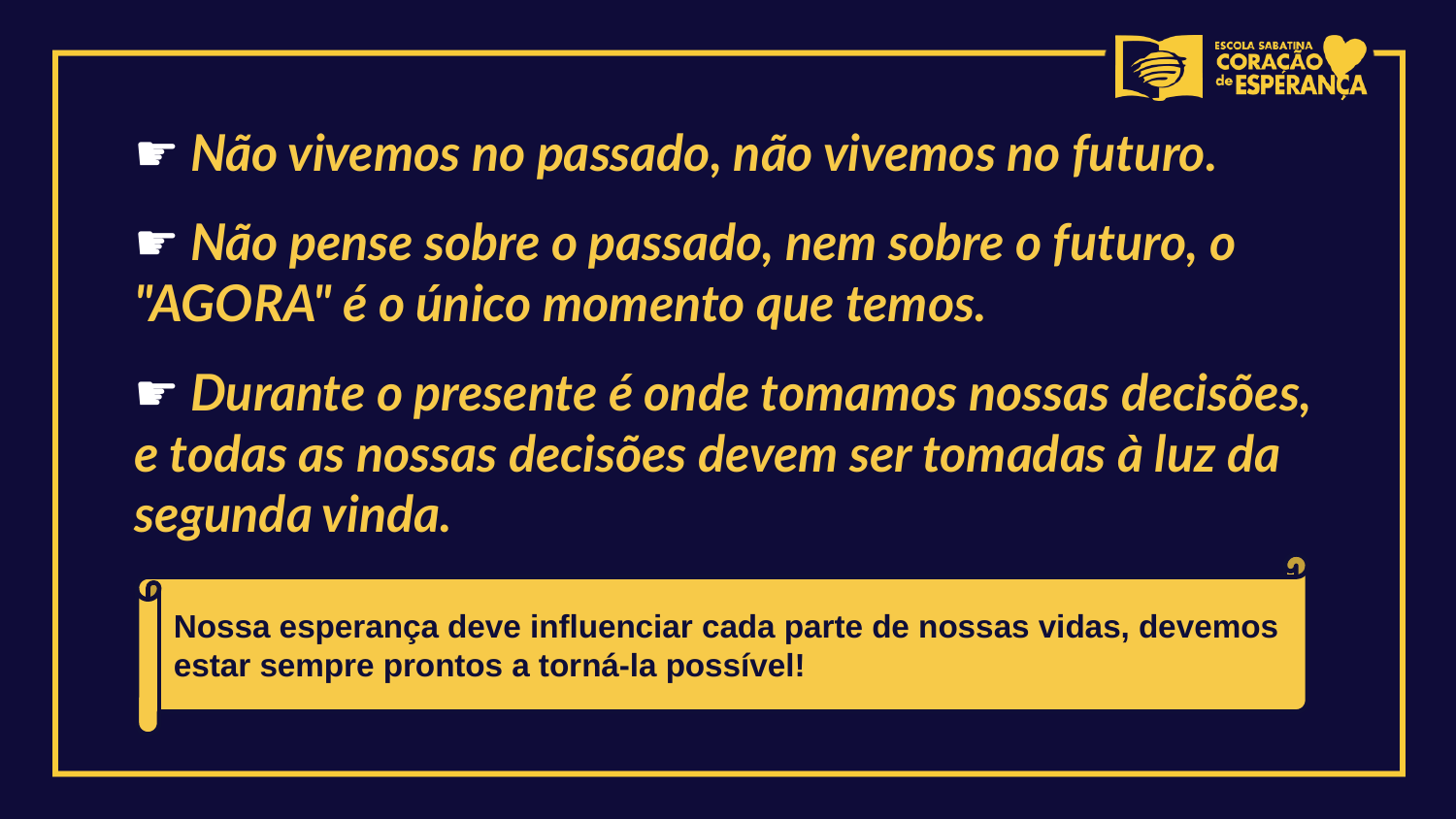

☛ Não vivemos no passado, não vivemos no futuro.

☛ Não pense sobre o passado, nem sobre o futuro, o "AGORA" é o único momento que temos.

☛ Durante o presente é onde tomamos nossas decisões, e todas as nossas decisões devem ser tomadas à luz da
segunda vinda.

Nossa esperança deve influenciar cada parte de nossas vidas, devemos estar sempre prontos a torná-la possível!